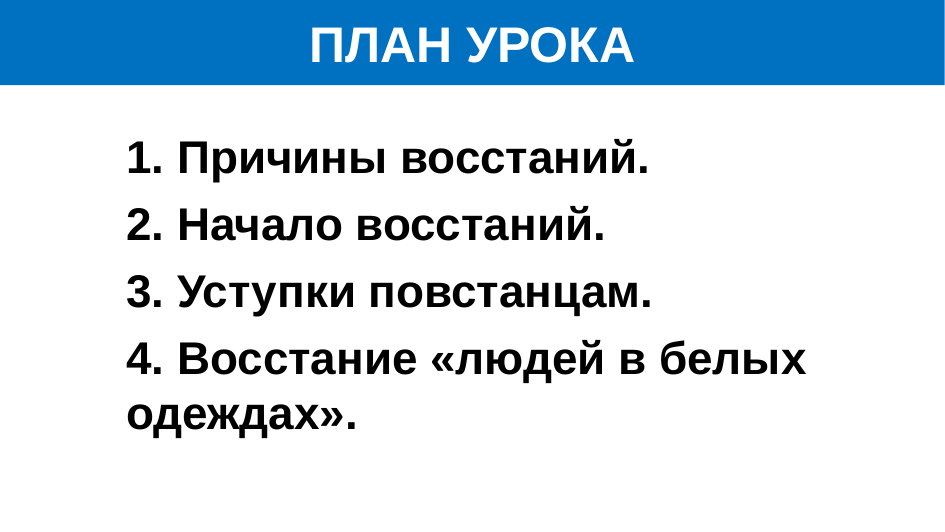

# ПЛАН УРОКА
1. Причины восстаний.
2. Начало восстаний.
3. Уступки повстанцам.
4. Восстание «людей в белых одеждах».